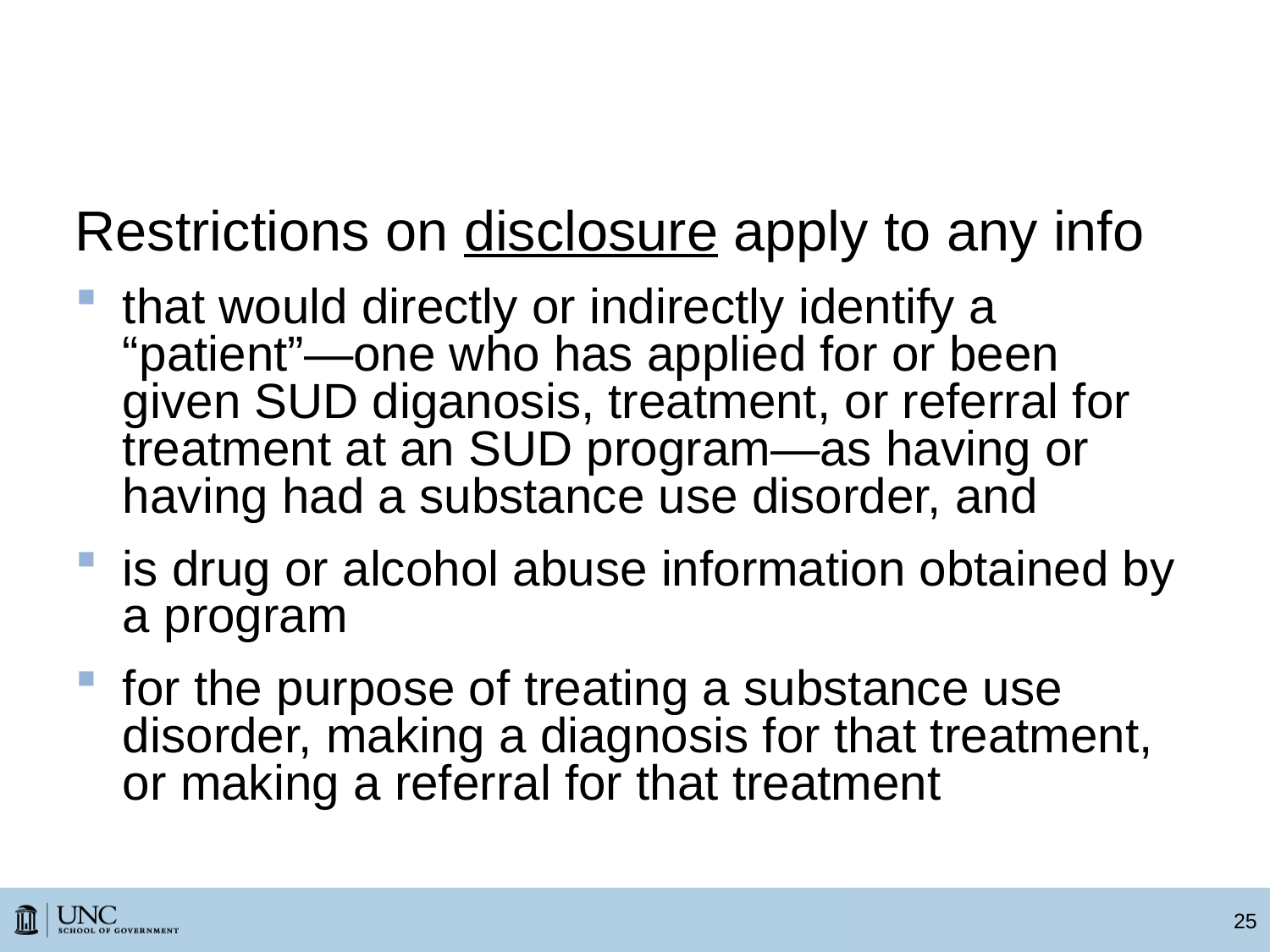

# Covered Information—42 CFR § 2.12(a)
Restrictions on disclosure apply to any info
that would directly or indirectly identify a “patient”—one who has applied for or been given SUD diganosis, treatment, or referral for treatment at an SUD program—as having or having had a substance use disorder, and
is drug or alcohol abuse information obtained by a program
for the purpose of treating a substance use disorder, making a diagnosis for that treatment, or making a referral for that treatment

25